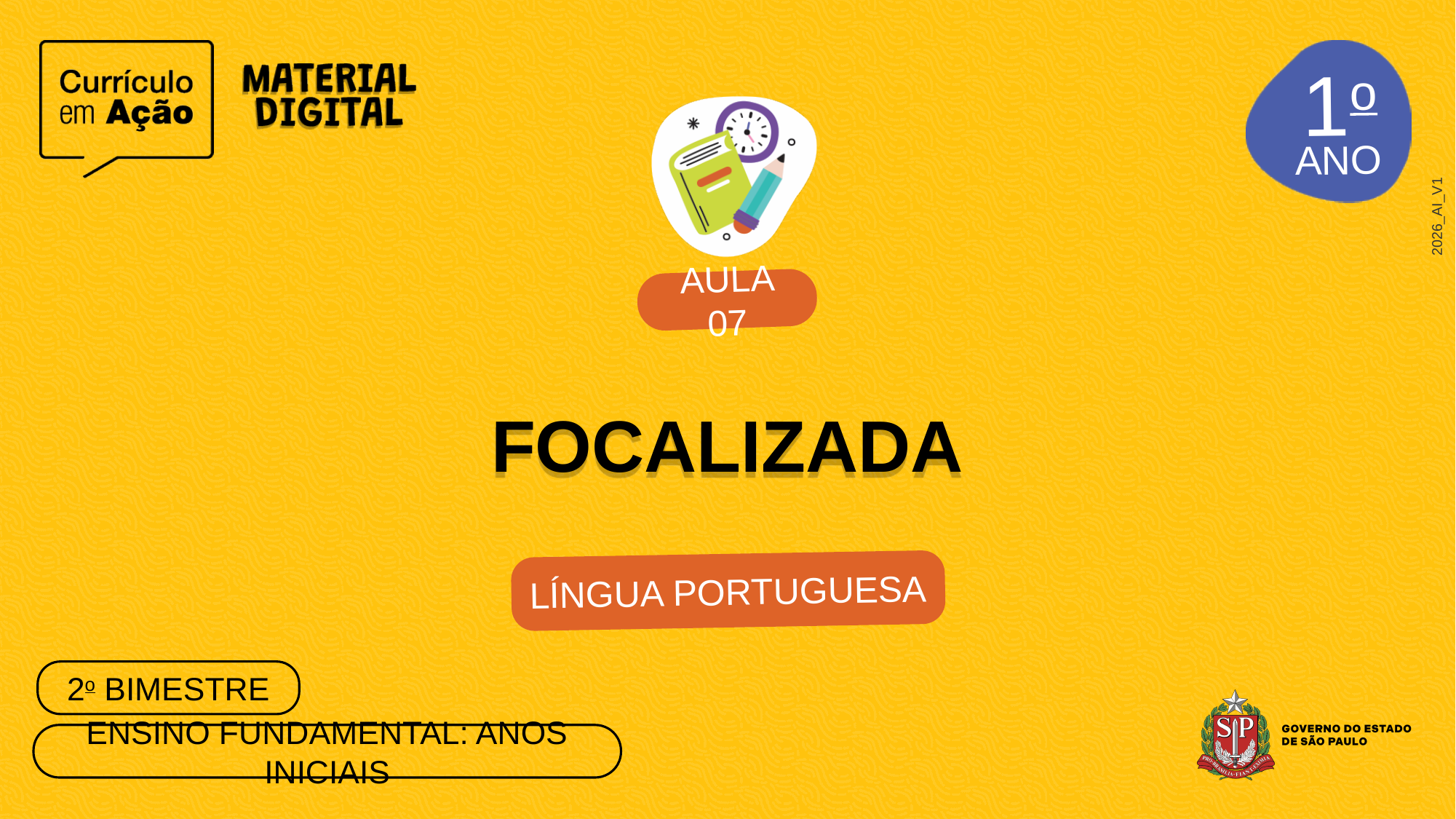

1o
AULA 07
FOCALIZADA
LÍNGUA PORTUGUESA
2o BIMESTRE
ENSINO FUNDAMENTAL: ANOS INICIAIS